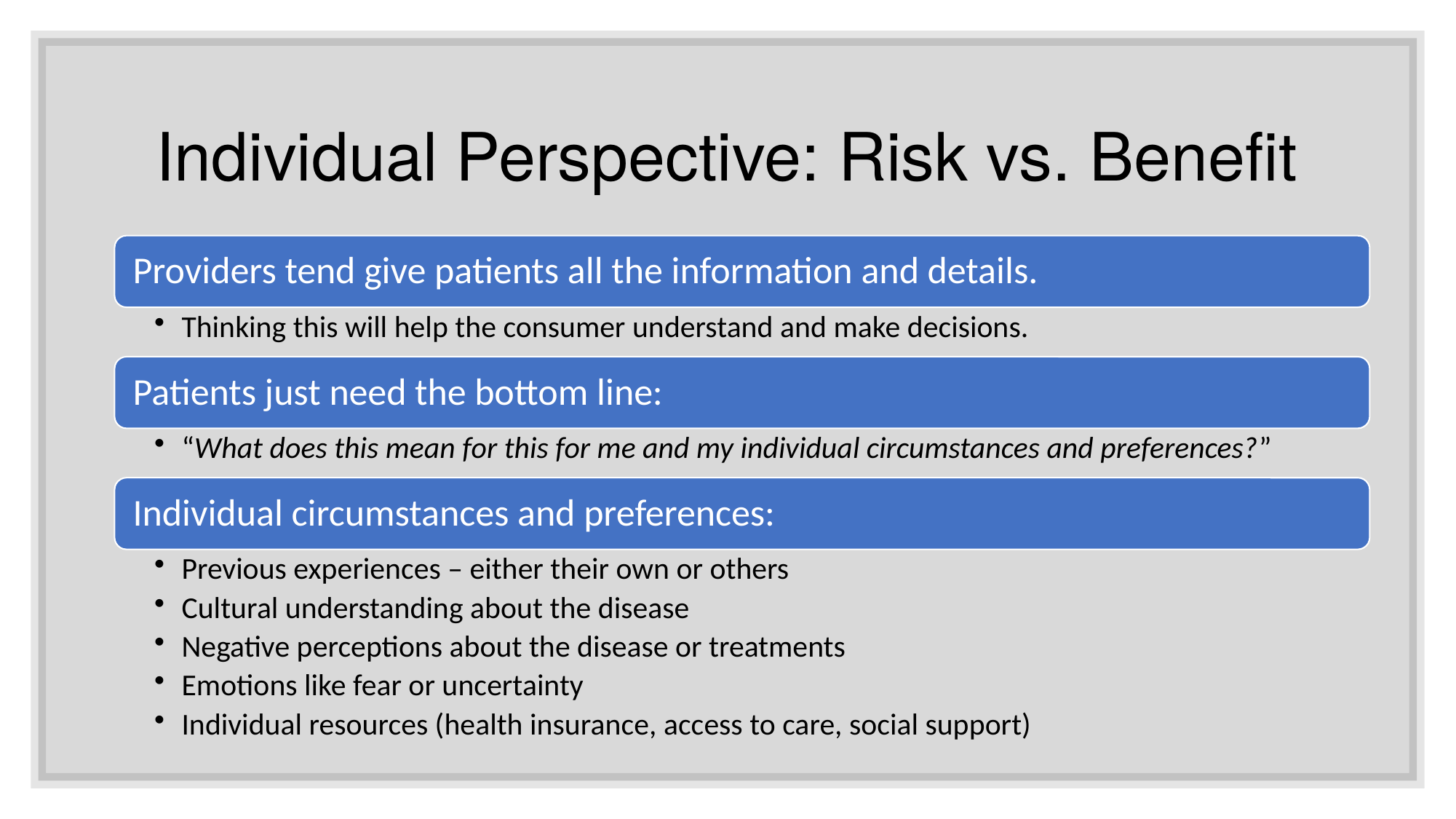

# Individual Perspective: Risk vs. Benefit
Providers tend give patients all the information and details.
Thinking this will help the consumer understand and make decisions.
Patients just need the bottom line:
“What does this mean for this for me and my individual circumstances and preferences?”
Individual circumstances and preferences:
Previous experiences – either their own or others
Cultural understanding about the disease
Negative perceptions about the disease or treatments
Emotions like fear or uncertainty
Individual resources (health insurance, access to care, social support)